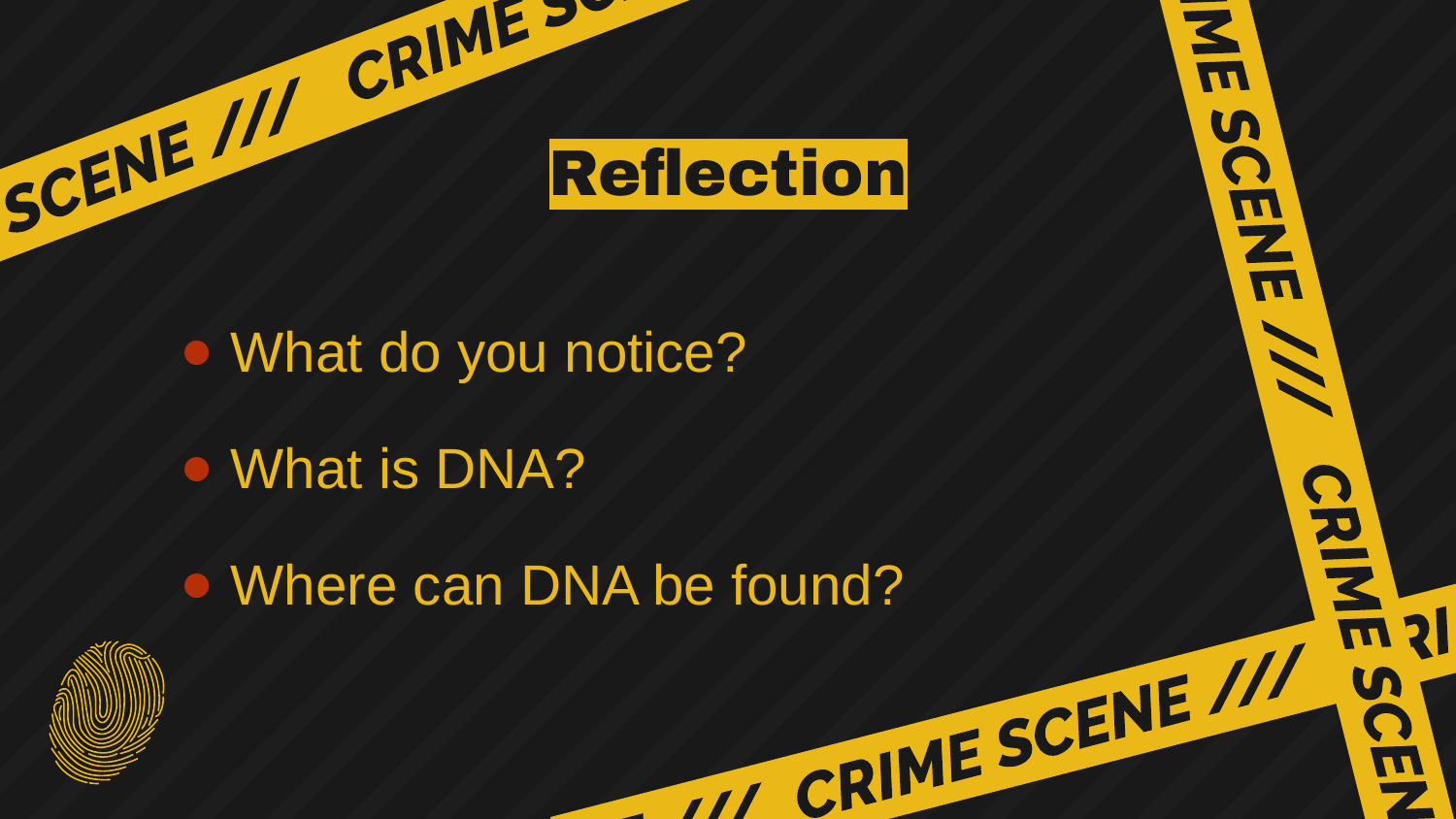

# DNA Reflection
Reflection
What do you notice?
What is DNA?
Where can DNA be found?